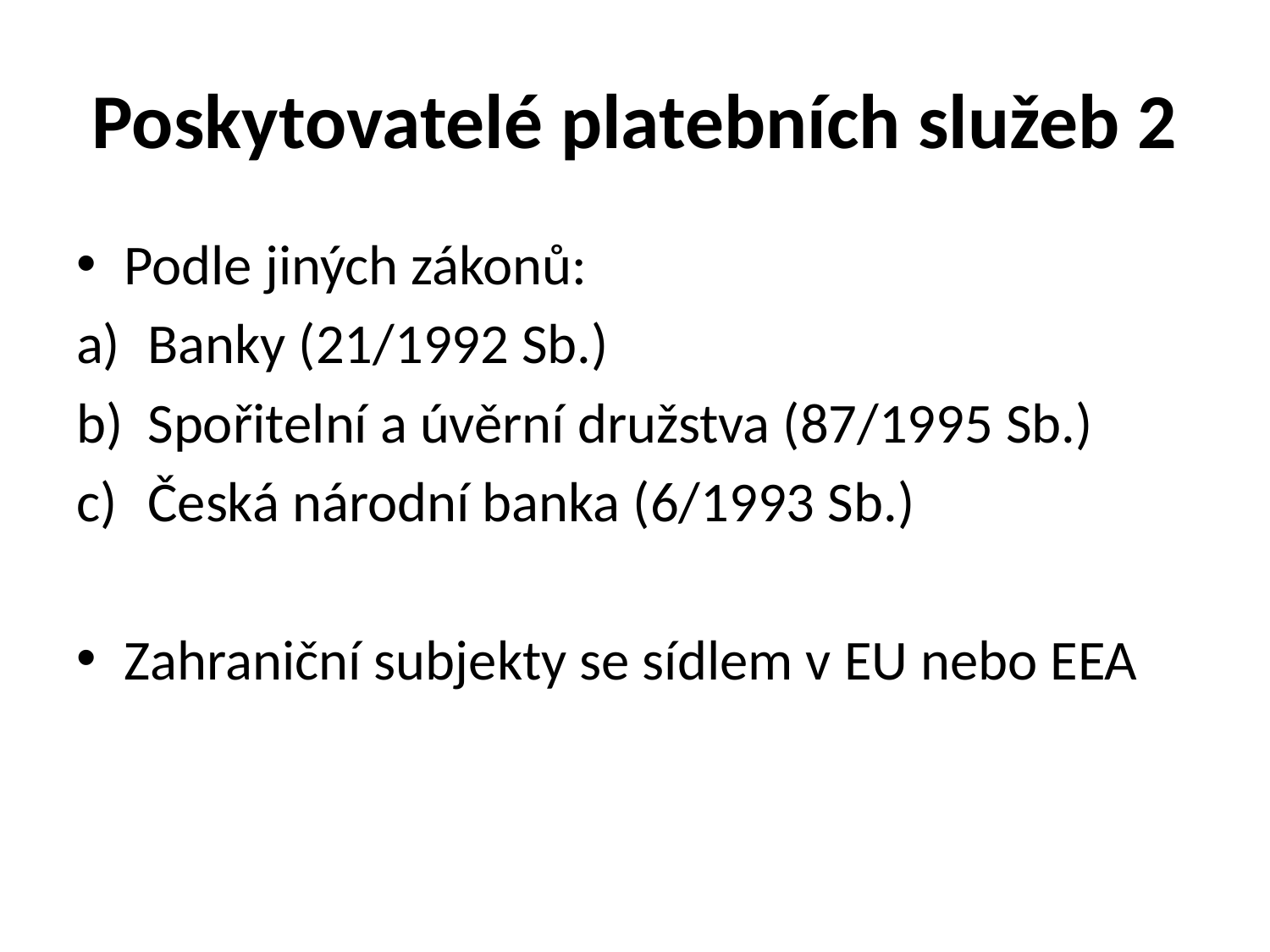

# Poskytovatelé platebních služeb 2
Podle jiných zákonů:
Banky (21/1992 Sb.)
Spořitelní a úvěrní družstva (87/1995 Sb.)
Česká národní banka (6/1993 Sb.)

Zahraniční subjekty se sídlem v EU nebo EEA